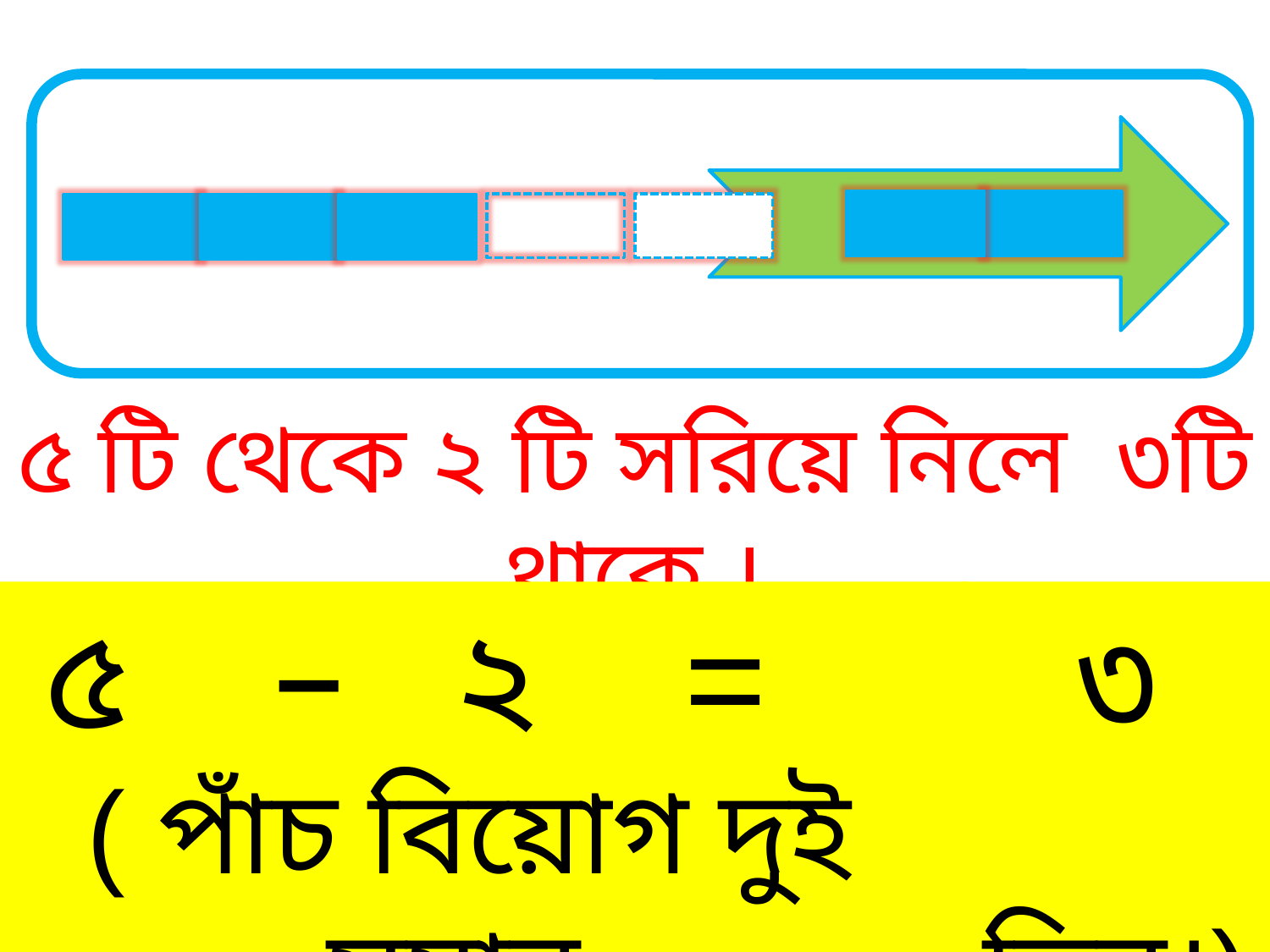

৫ টি থেকে ২ টি সরিয়ে নিলে  ৩টি থাকে ।
৫    –   ২    =
( পাঁচ বিয়োগ দুই  সমান
৩
  তিন।)